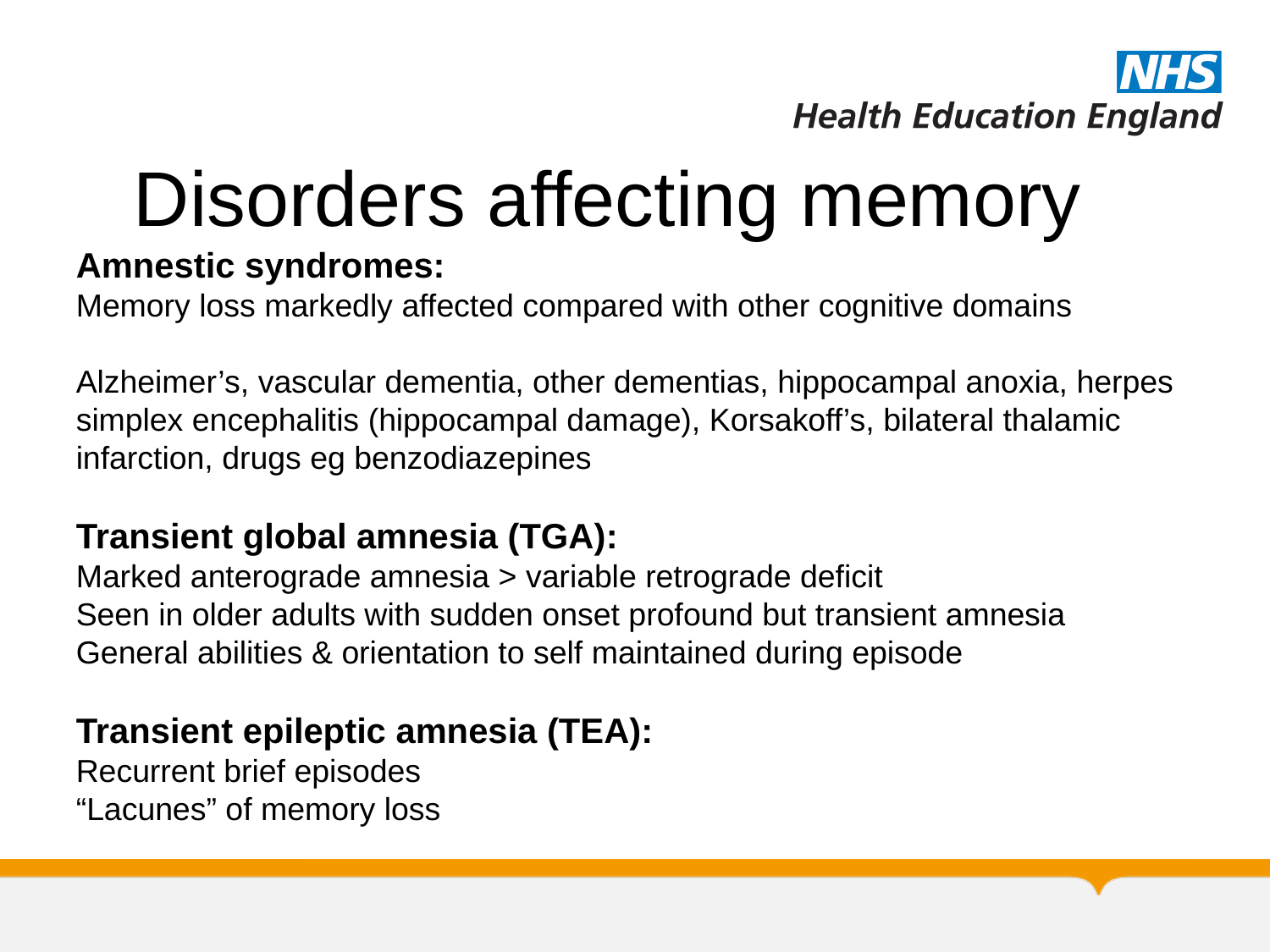

# Disorders affecting memory
Amnestic syndromes:
Memory loss markedly affected compared with other cognitive domains

Alzheimer’s, vascular dementia, other dementias, hippocampal anoxia, herpes simplex encephalitis (hippocampal damage), Korsakoff’s, bilateral thalamic infarction, drugs eg benzodiazepines

Transient global amnesia (TGA):
Marked anterograde amnesia > variable retrograde deficit
Seen in older adults with sudden onset profound but transient amnesia
General abilities & orientation to self maintained during episode

Transient epileptic amnesia (TEA):
Recurrent brief episodes
“Lacunes” of memory loss